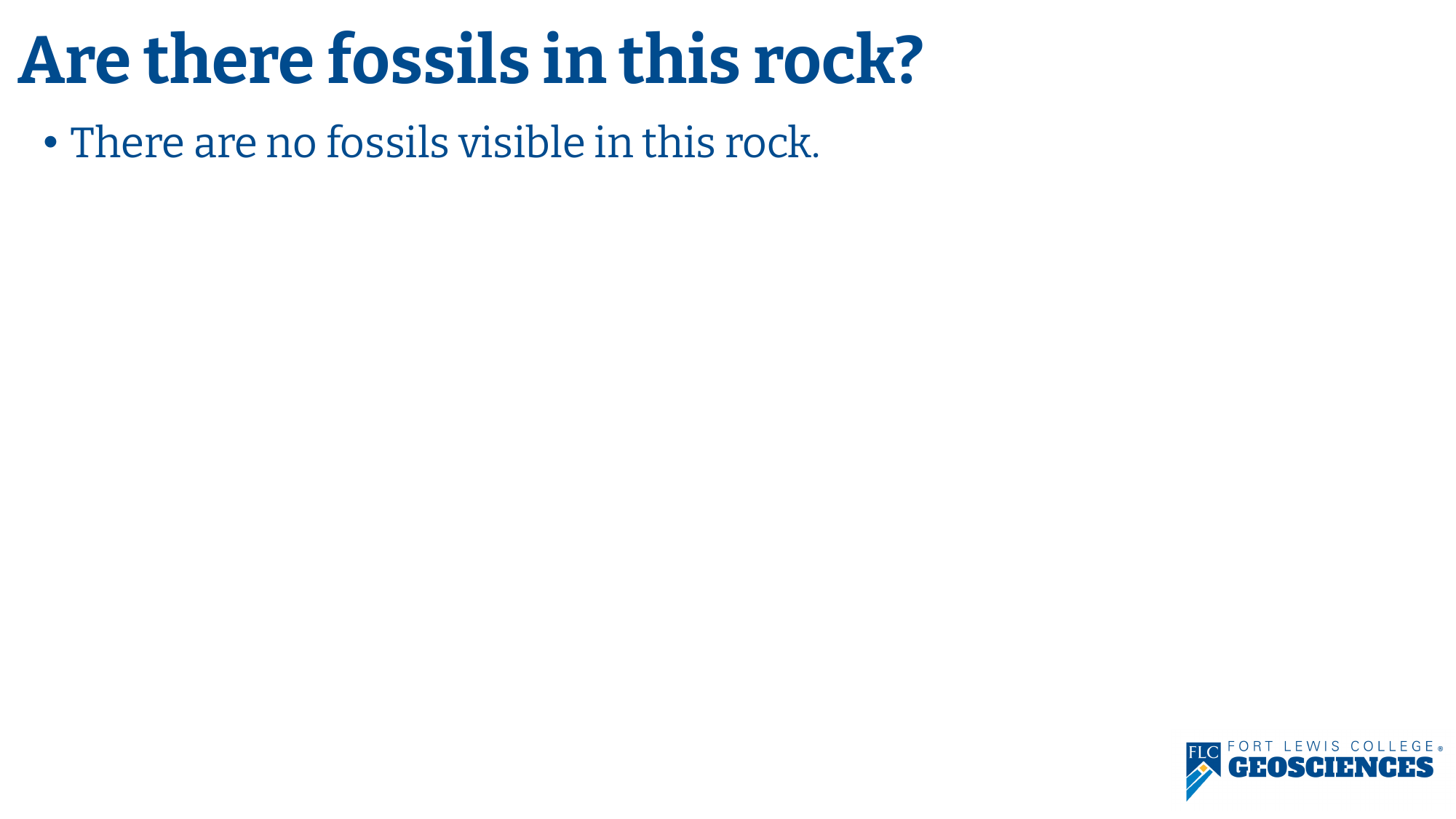

# Are there fossils in this rock?
There are no fossils visible in this rock.